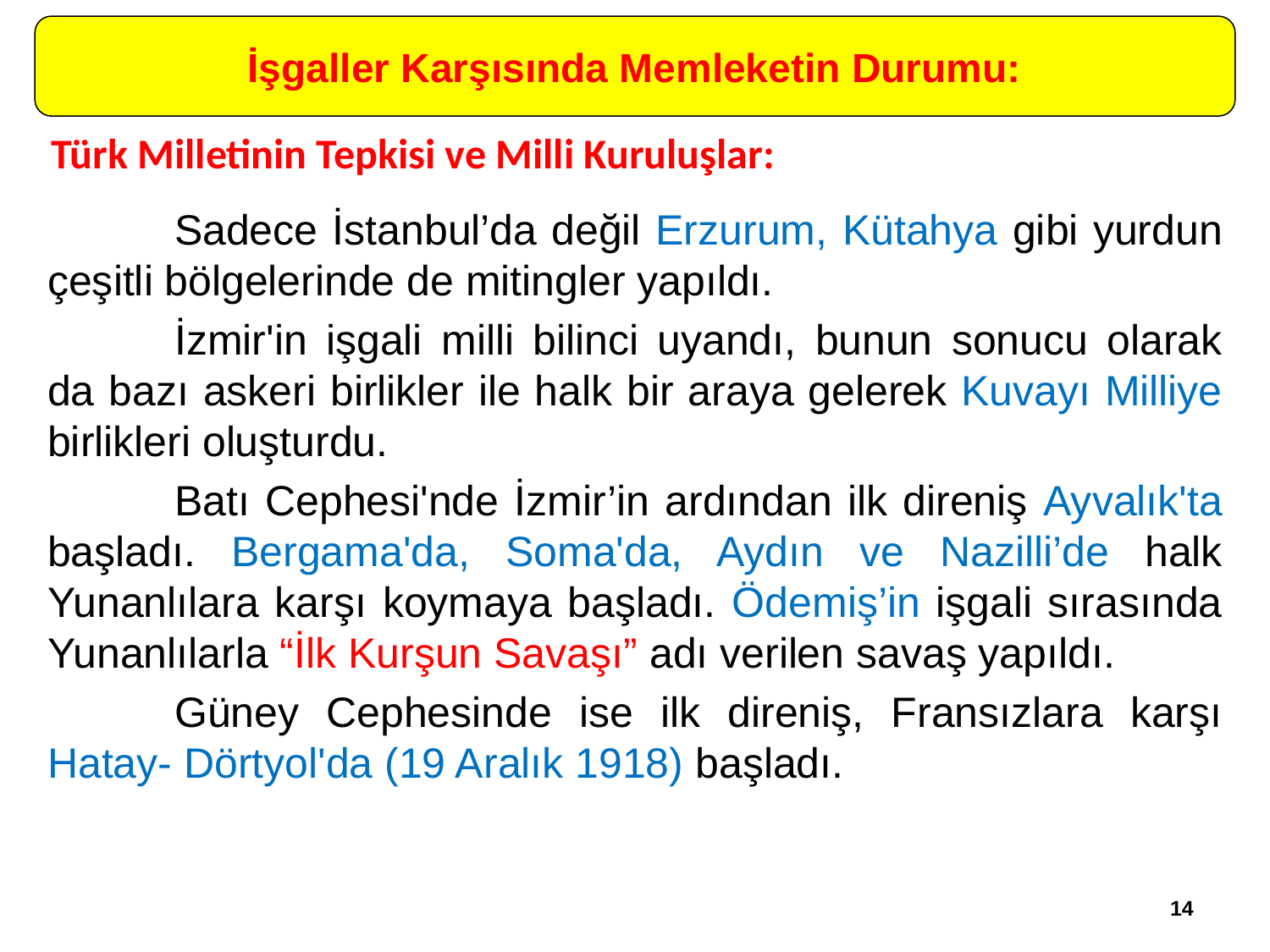

İşgaller Karşısında Memleketin Durumu:
Türk Milletinin Tepkisi ve Milli Kuruluşlar:
	Sadece İstanbul’da değil Erzurum, Kütahya gibi yurdun çeşitli bölgelerinde de mitingler yapıldı.
	İzmir'in işgali milli bilinci uyandı, bunun sonucu olarak da bazı askeri birlikler ile halk bir araya gelerek Kuvayı Milliye birlikleri oluşturdu.
	Batı Cephesi'nde İzmir’in ardından ilk direniş Ayvalık'ta başladı. Bergama'da, Soma'da, Aydın ve Nazilli’de halk Yunanlılara karşı koymaya başladı. Ödemiş’in işgali sırasında Yunanlılarla “İlk Kurşun Savaşı” adı verilen savaş yapıldı.
	Güney Cephesinde ise ilk direniş, Fransızlara karşı Hatay- Dörtyol'da (19 Aralık 1918) başladı.
14